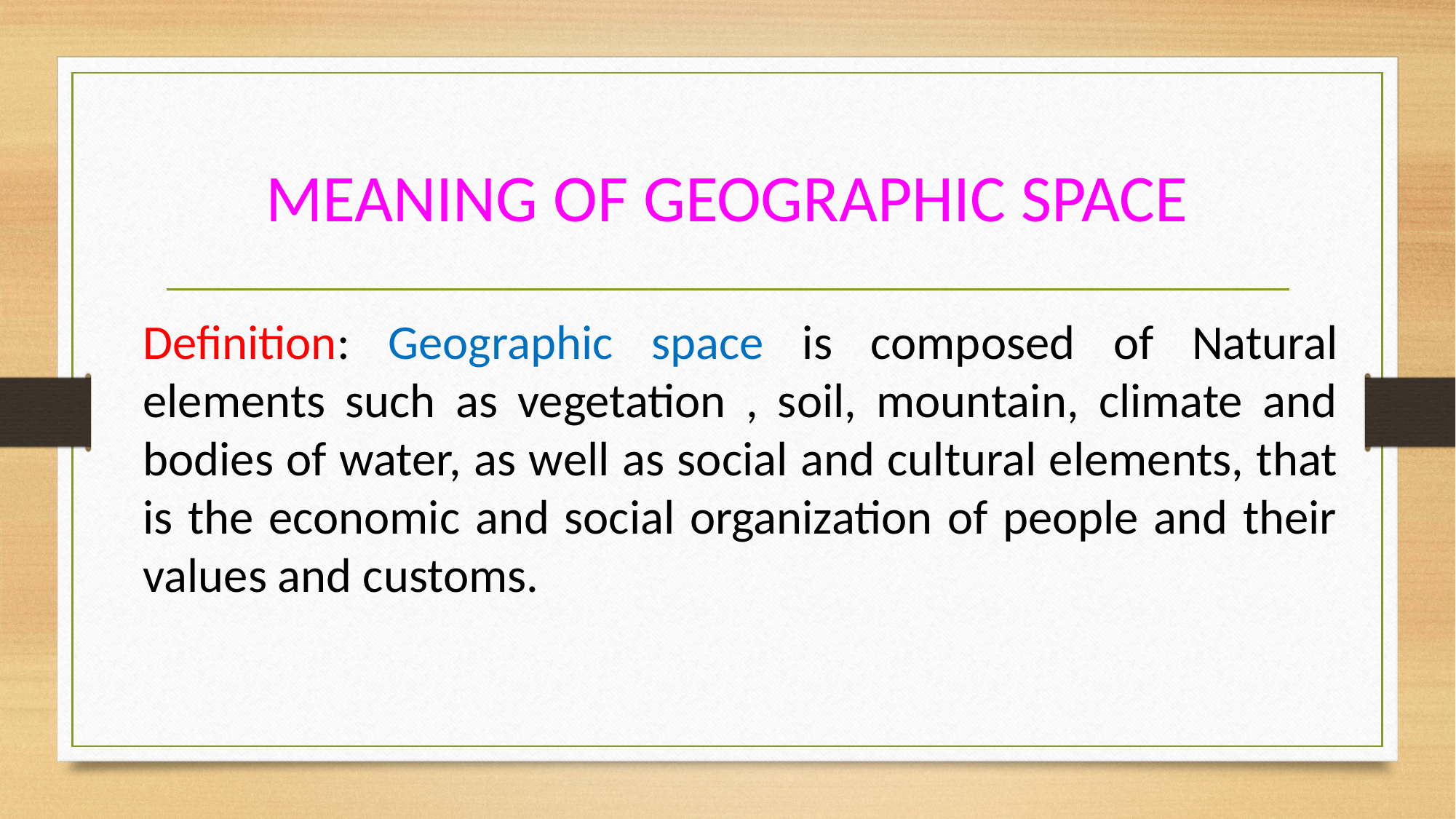

# MEANING OF GEOGRAPHIC SPACE
Definition: Geographic space is composed of Natural elements such as vegetation , soil, mountain, climate and bodies of water, as well as social and cultural elements, that is the economic and social organization of people and their values and customs.